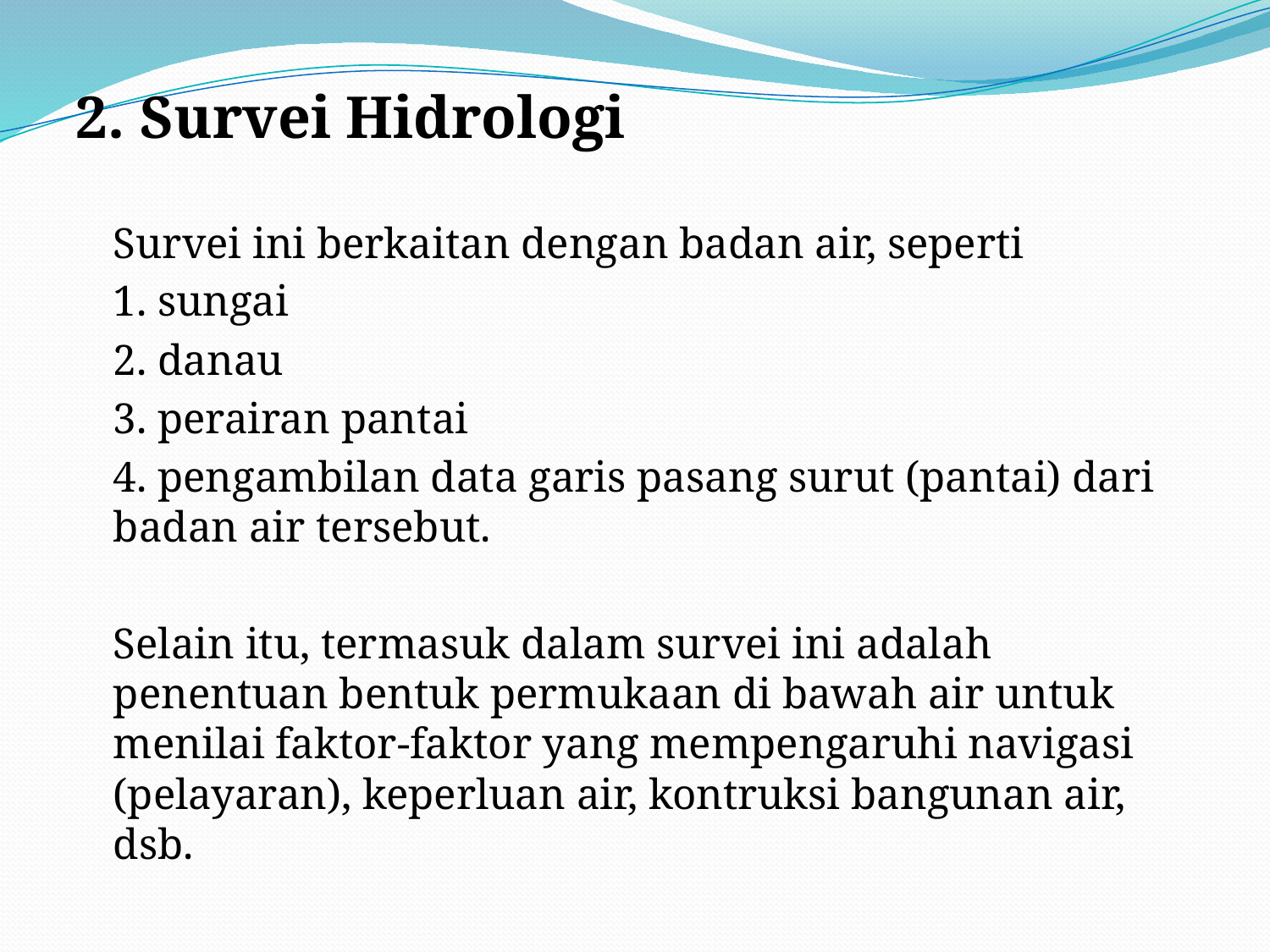

2. Survei Hidrologi

	Survei ini berkaitan dengan badan air, seperti
	1. sungai
	2. danau
	3. perairan pantai
	4. pengambilan data garis pasang surut (pantai) dari badan air tersebut.

	Selain itu, termasuk dalam survei ini adalah penentuan bentuk permukaan di bawah air untuk menilai faktor-faktor yang mempengaruhi navigasi (pelayaran), keperluan air, kontruksi bangunan air, dsb.